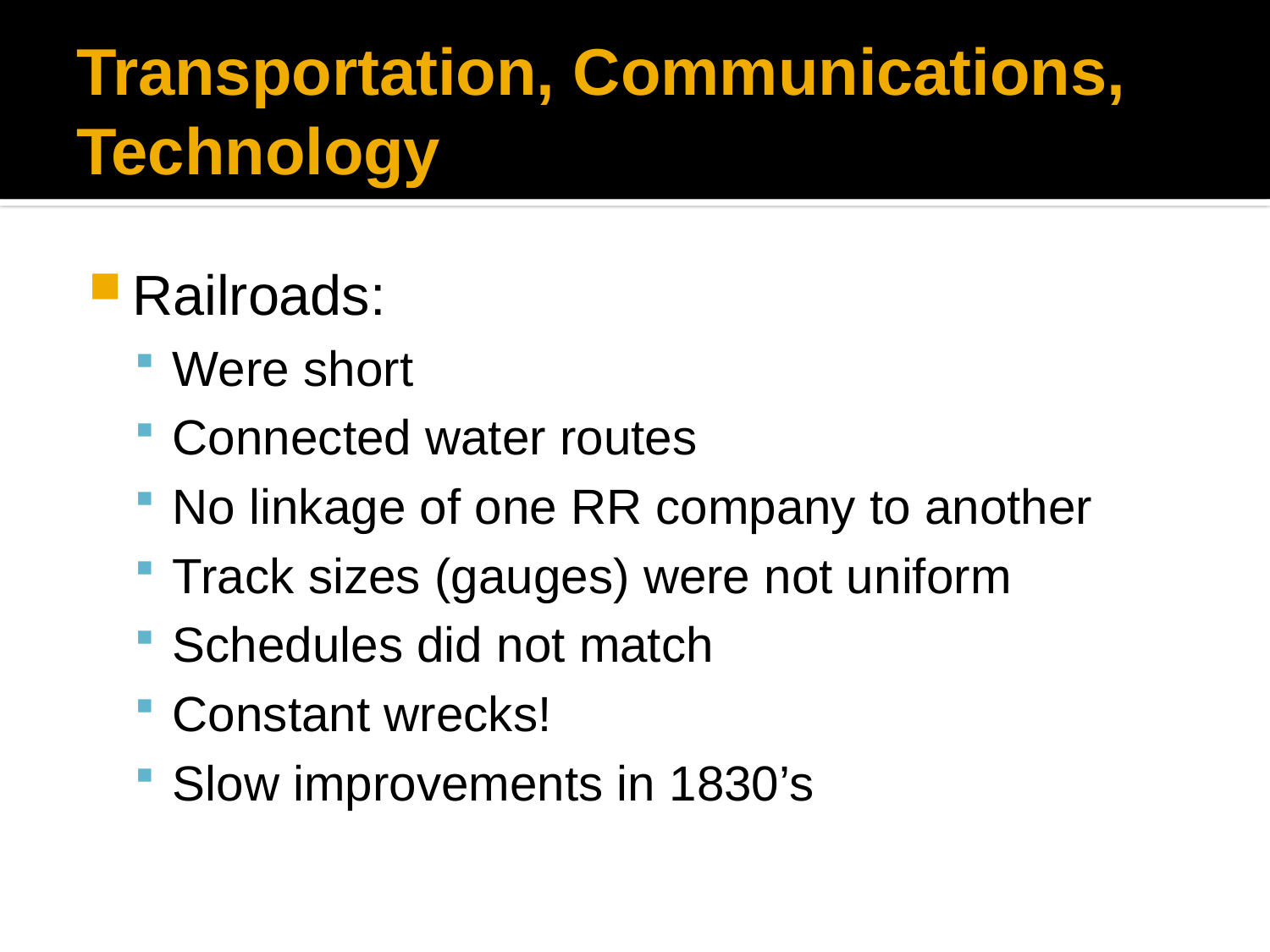

# Transportation, Communications, Technology
Railroads:
Were short
Connected water routes
No linkage of one RR company to another
Track sizes (gauges) were not uniform
Schedules did not match
Constant wrecks!
Slow improvements in 1830’s